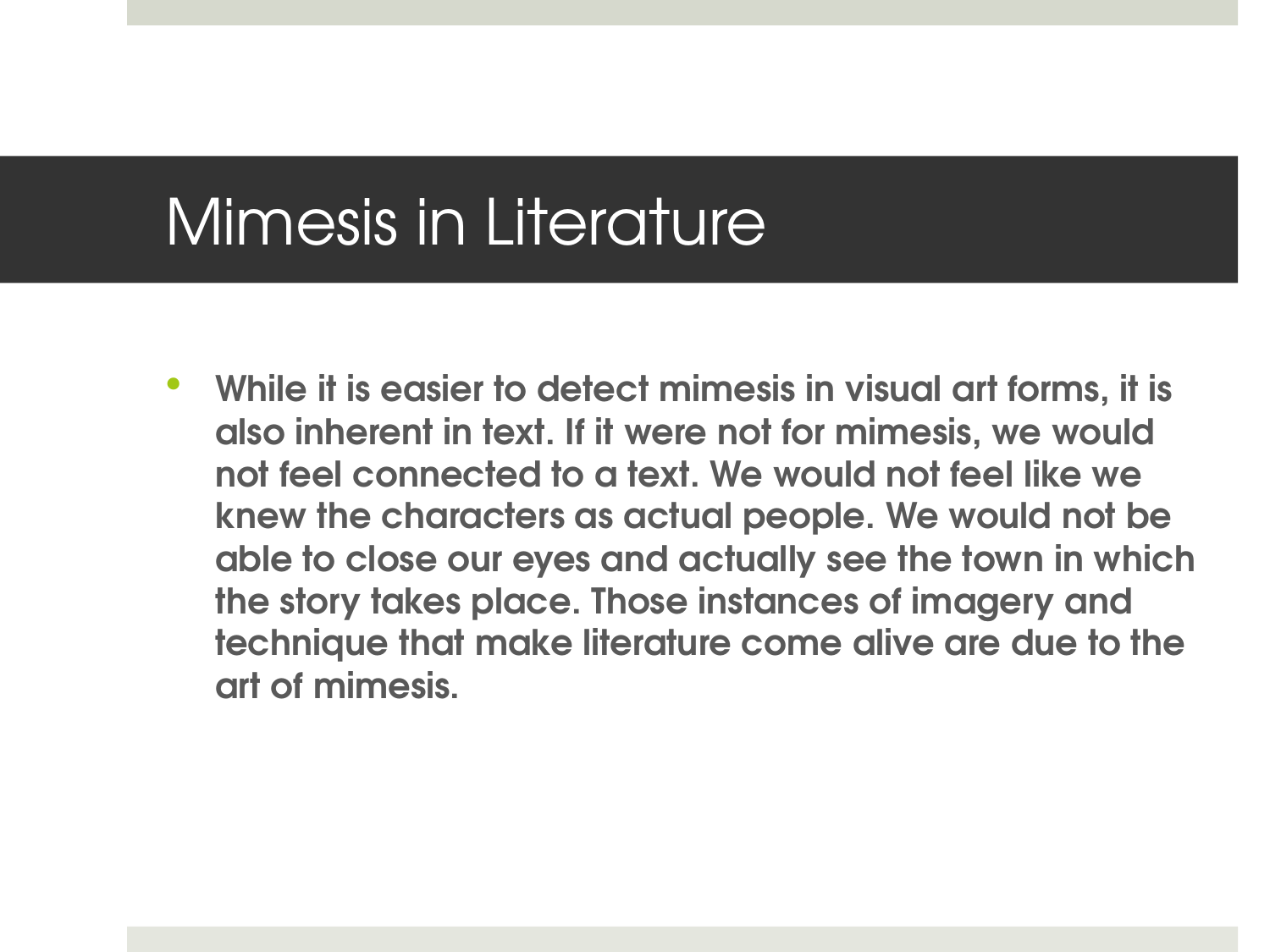

# Mimesis in Literature
While it is easier to detect mimesis in visual art forms, it is also inherent in text. If it were not for mimesis, we would not feel connected to a text. We would not feel like we knew the characters as actual people. We would not be able to close our eyes and actually see the town in which the story takes place. Those instances of imagery and technique that make literature come alive are due to the art of mimesis.